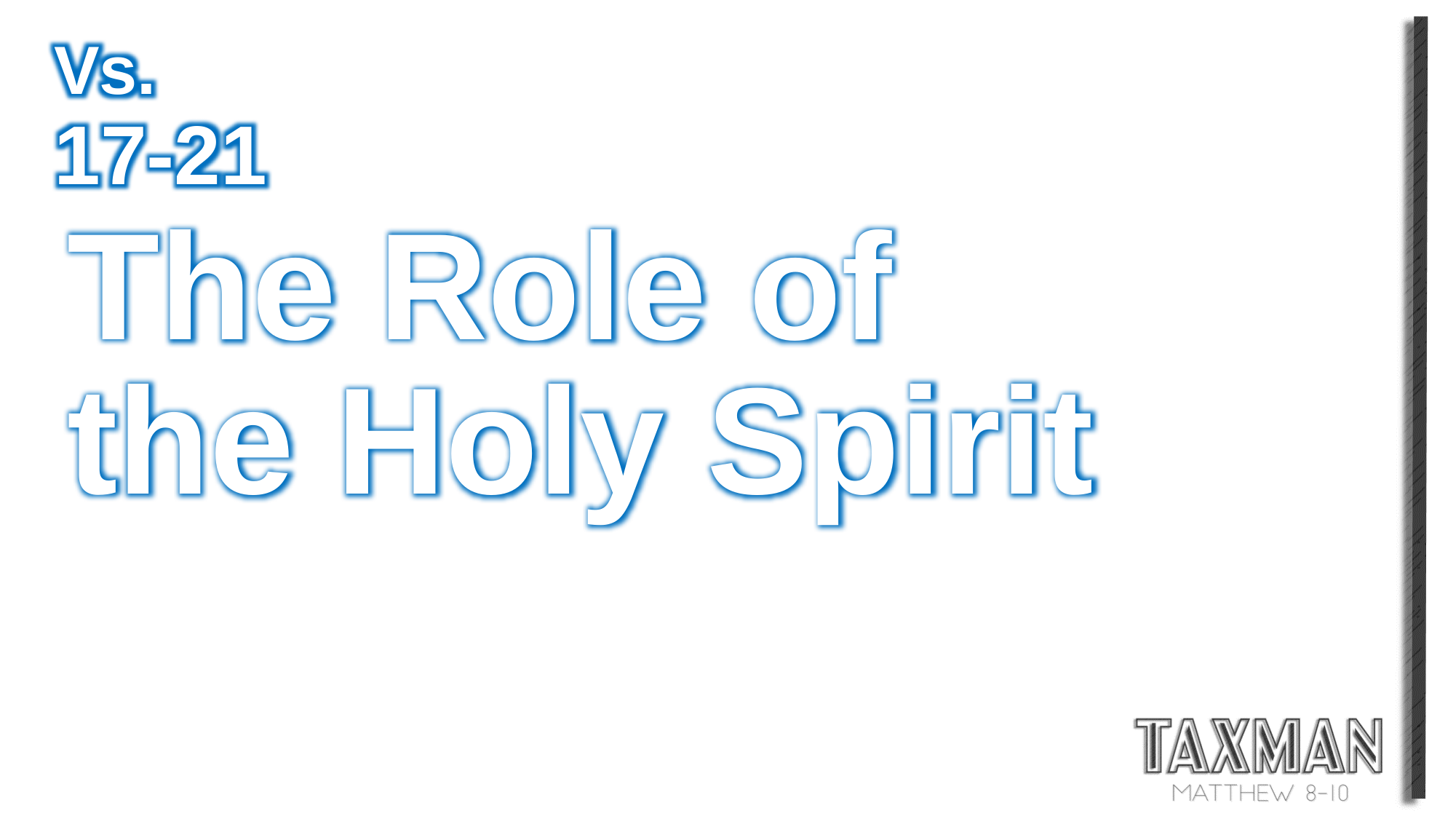

Vs. 17-21
The Role of
the Holy Spirit